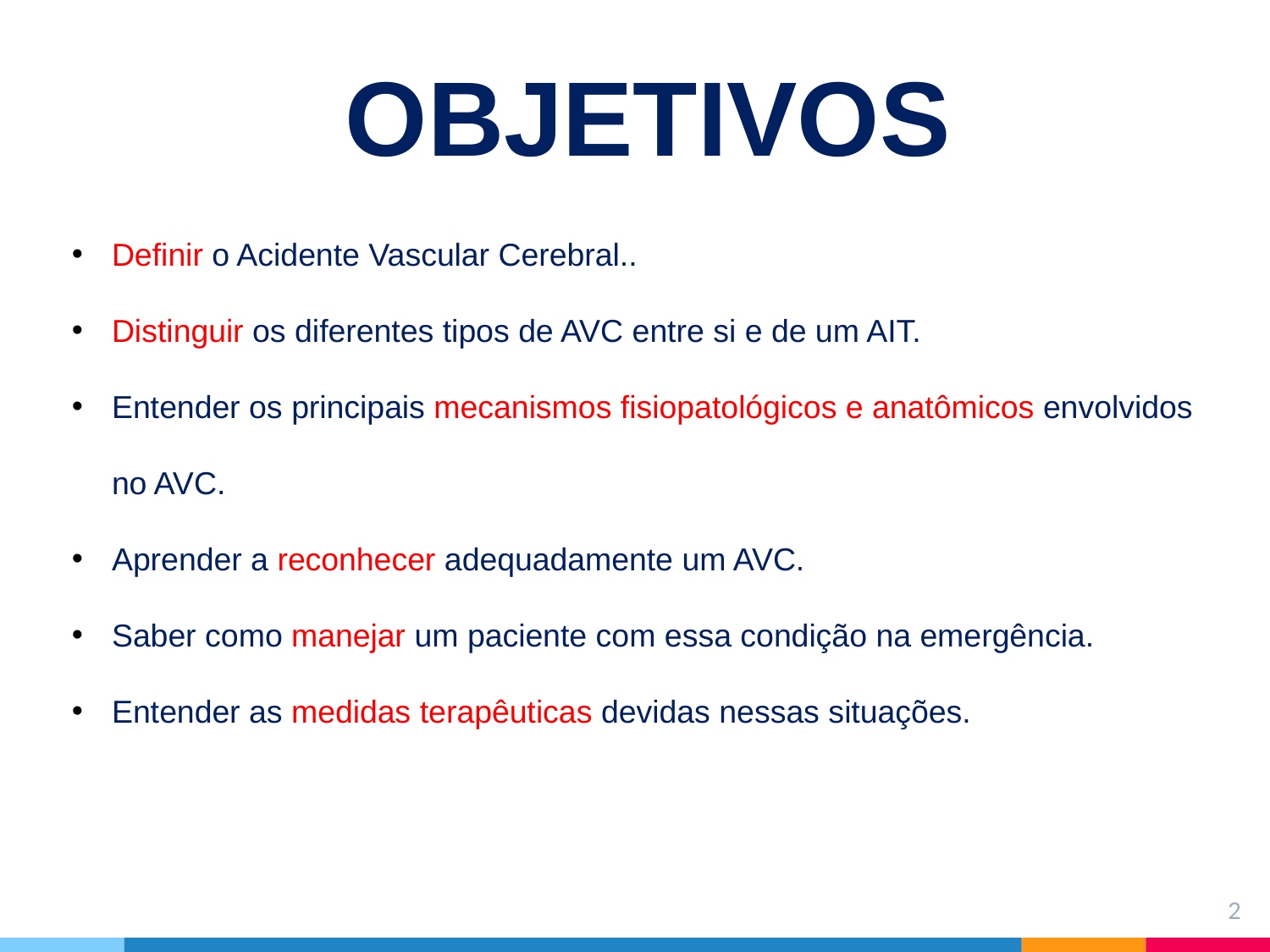

# OBJETIVOS
Definir o Acidente Vascular Cerebral..
Distinguir os diferentes tipos de AVC entre si e de um AIT.
Entender os principais mecanismos fisiopatológicos e anatômicos envolvidos no AVC.
Aprender a reconhecer adequadamente um AVC.
Saber como manejar um paciente com essa condição na emergência.
Entender as medidas terapêuticas devidas nessas situações.

2